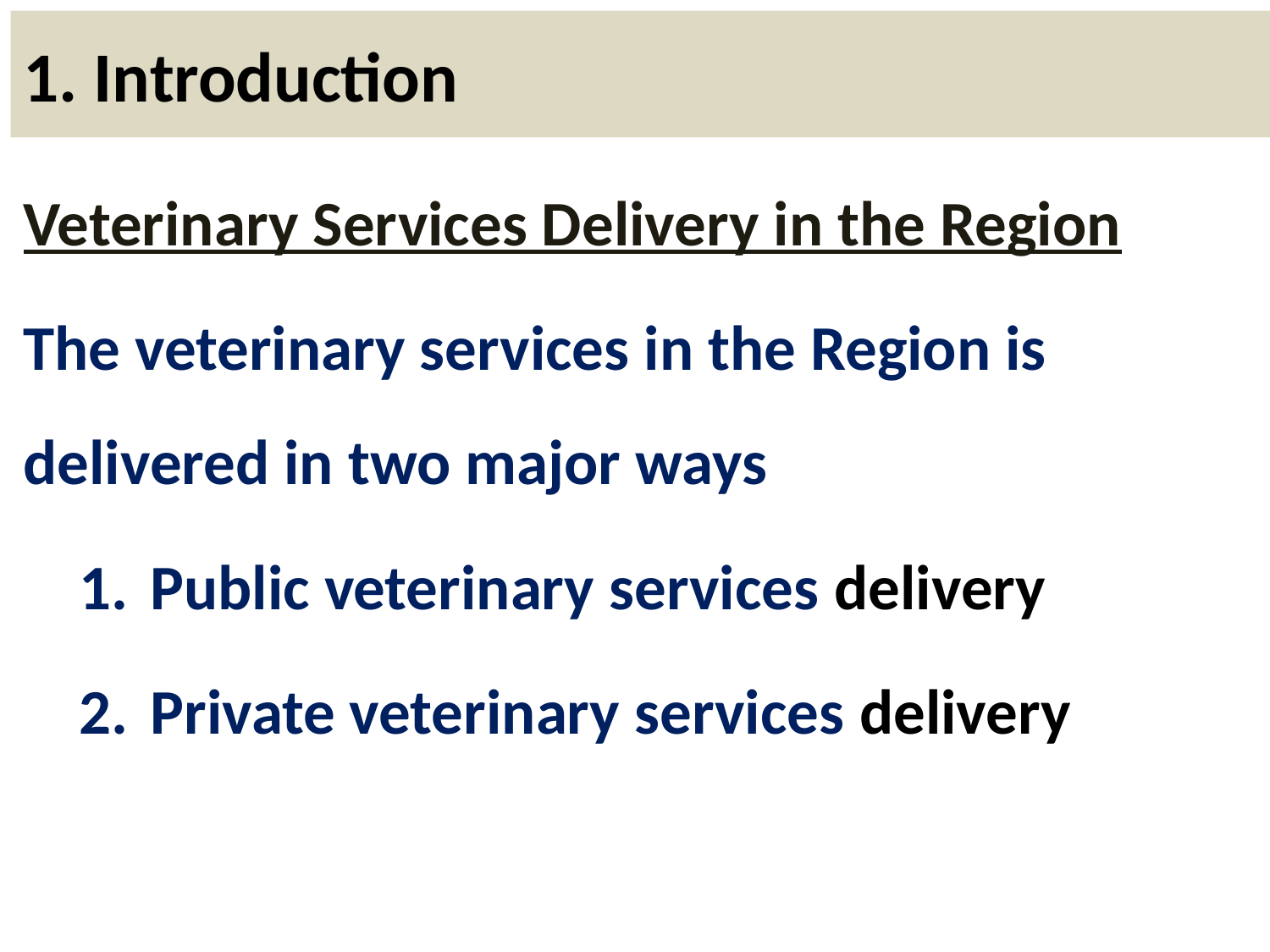

# 1. Introduction
Veterinary Services Delivery in the Region
The veterinary services in the Region is delivered in two major ways
Public veterinary services delivery
Private veterinary services delivery